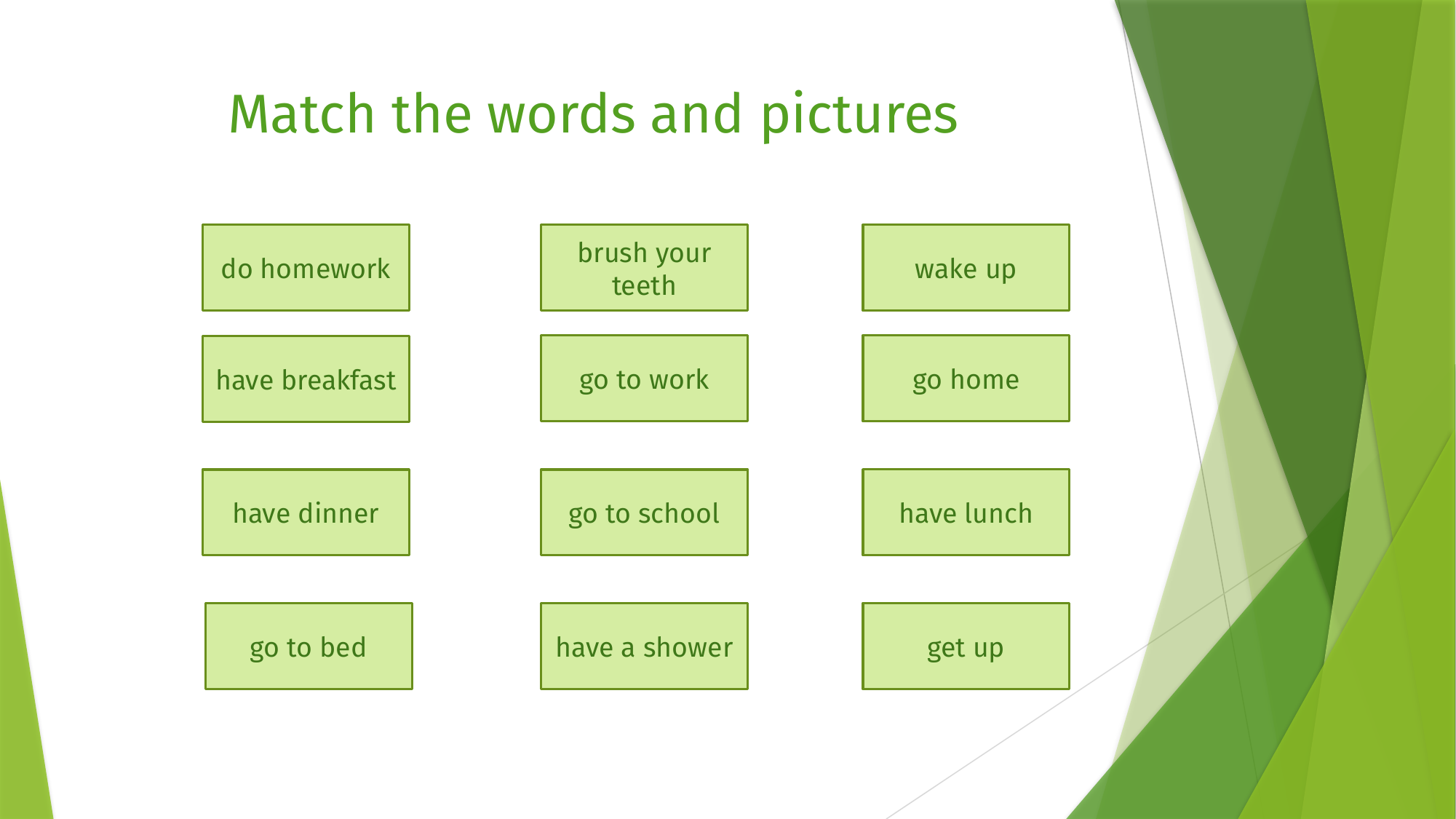

# Match the words and pictures
do homework
brush your teeth
wake up
go to work
go home
have breakfast
have lunch
have dinner
go to school
go to bed
have a shower
get up